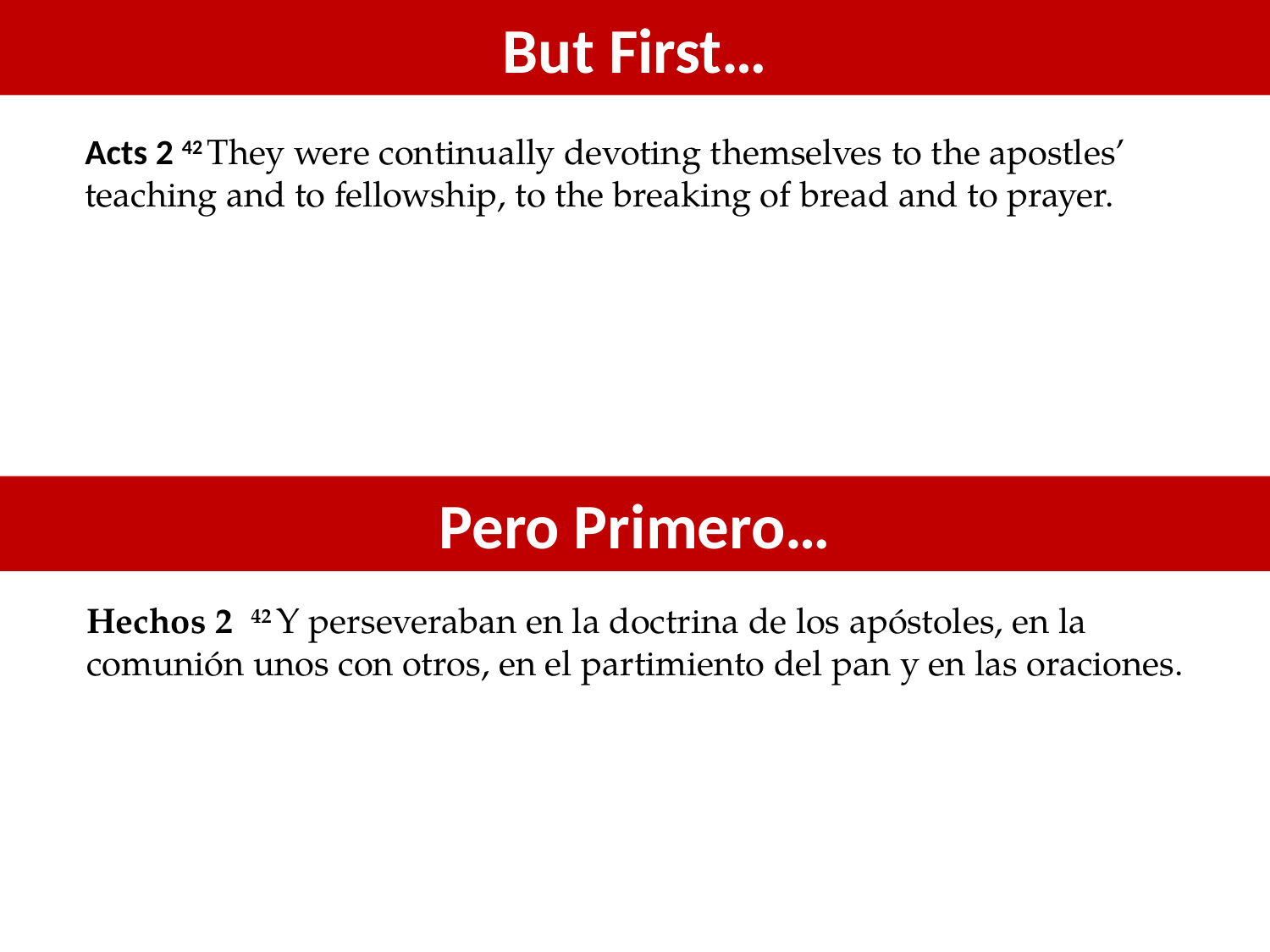

# But First…
Acts 2 42 They were continually devoting themselves to the apostles’ teaching and to fellowship, to the breaking of bread and to prayer.
Pero Primero…
Hechos 2  42 Y perseveraban en la doctrina de los apóstoles, en la comunión unos con otros, en el partimiento del pan y en las oraciones.